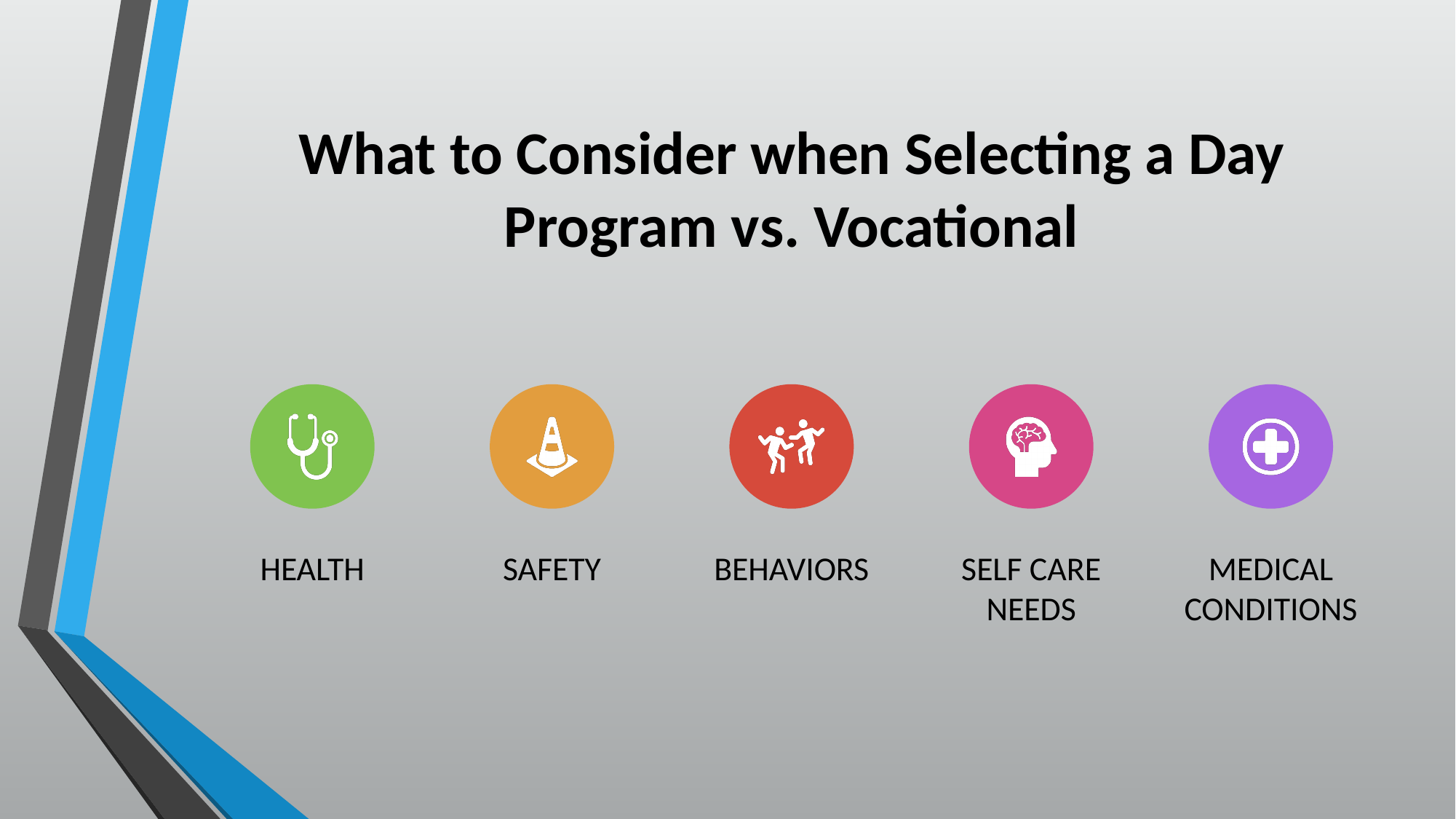

# What to Consider when Selecting a Day Program vs. Vocational
Health
Safety
Behaviors
Self care needs
Medical conditions